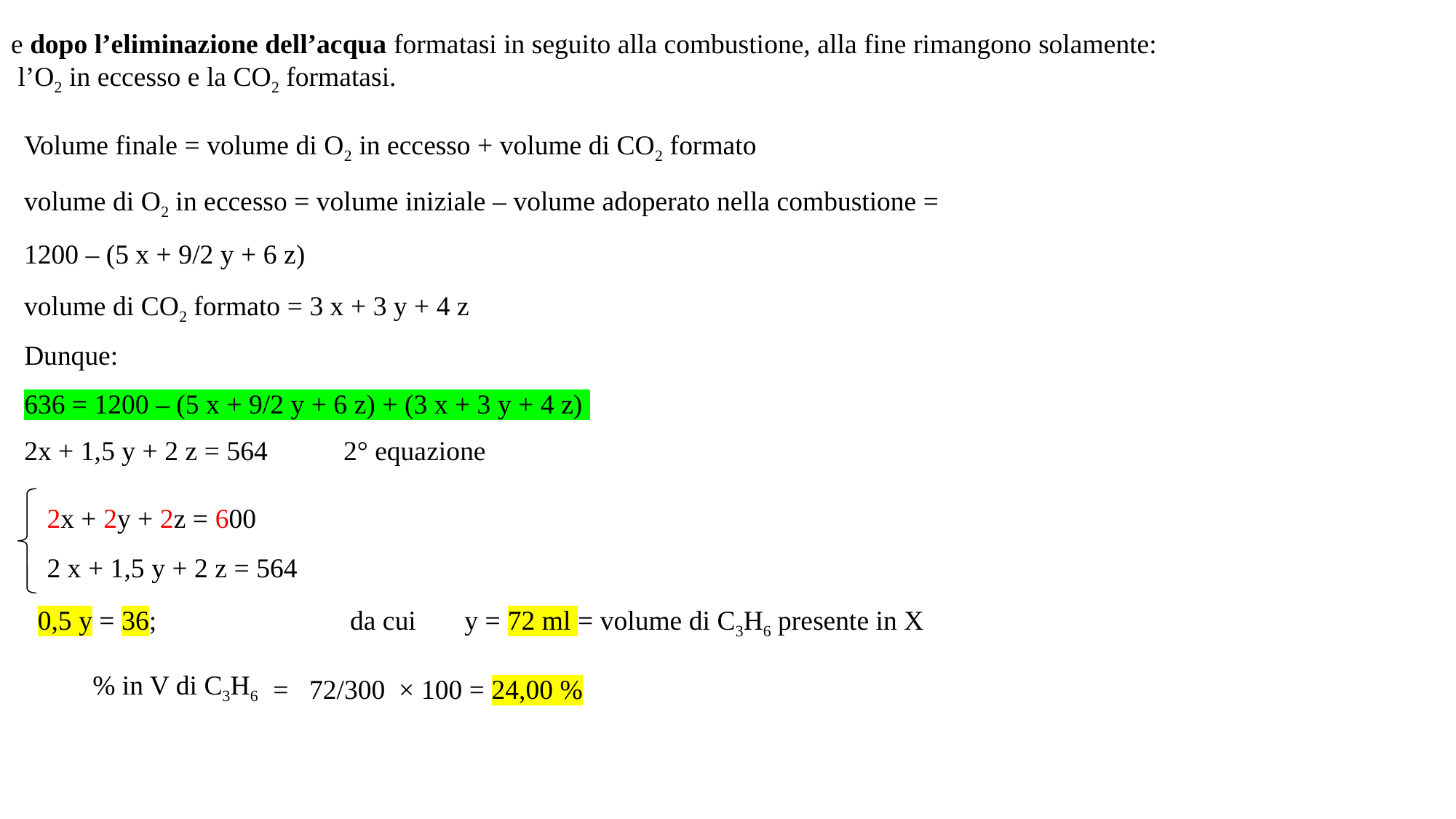

e dopo l’eliminazione dell’acqua formatasi in seguito alla combustione, alla fine rimangono solamente:
 l’O2 in eccesso e la CO2 formatasi.
Volume finale = volume di O2 in eccesso + volume di CO2 formato
volume di O2 in eccesso = volume iniziale – volume adoperato nella combustione =
1200 – (5 x + 9/2 y + 6 z)
volume di CO2 formato = 3 x + 3 y + 4 z

Dunque:
636 = 1200 – (5 x + 9/2 y + 6 z) + (3 x + 3 y + 4 z)
2x + 1,5 y + 2 z = 564           2° equazione
2x + 2y + 2z = 600
2 x + 1,5 y + 2 z = 564

0,5 y = 36;                            da cui       y = 72 ml = volume di C3H6 presente in X
=   72/300  × 100 = 24,00 %
% in V di C3H6